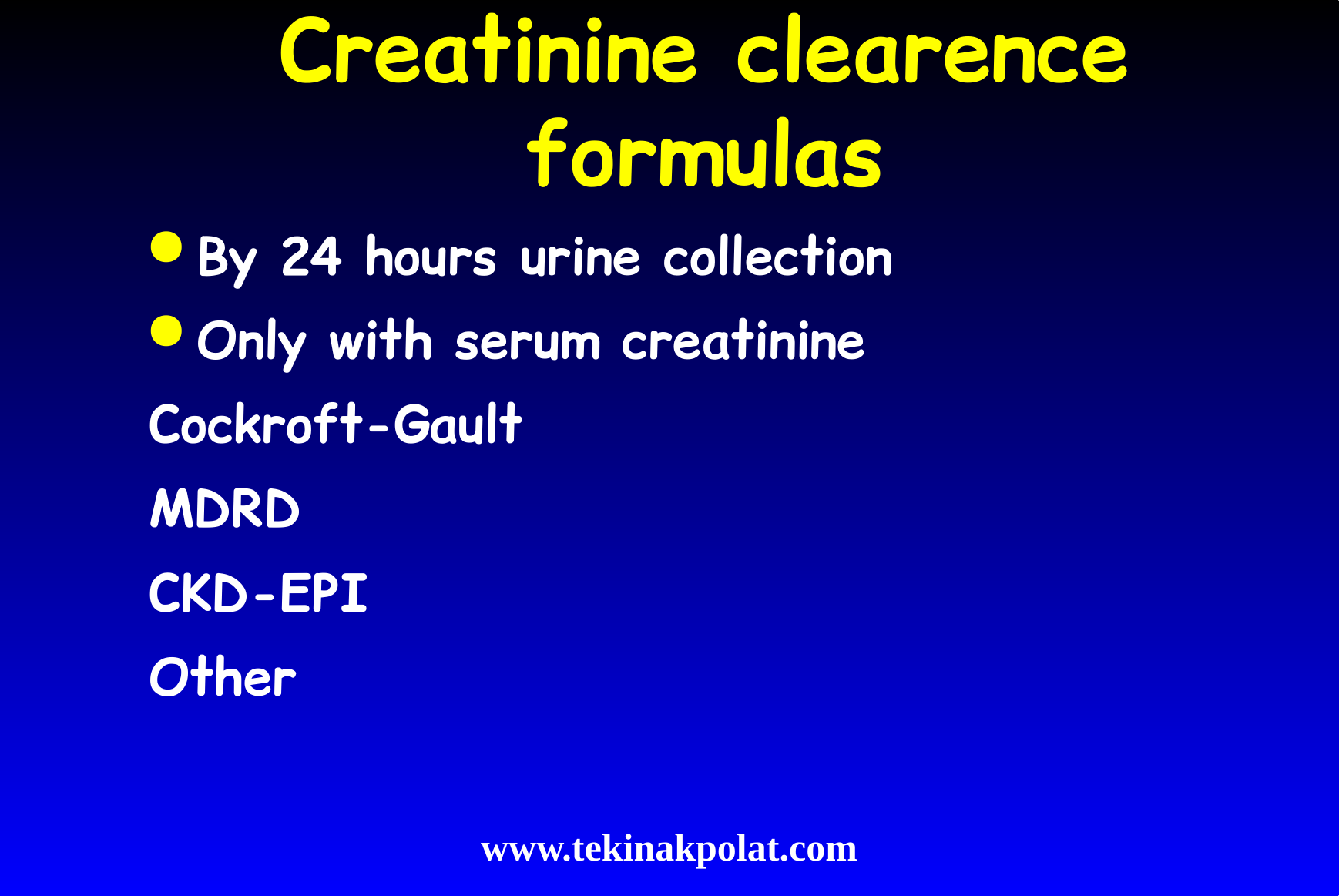

# Creatinine clearence formulas
By 24 hours urine collection
Only with serum creatinine
Cockroft-Gault
MDRD
CKD-EPI
Other
www.tekinakpolat.com